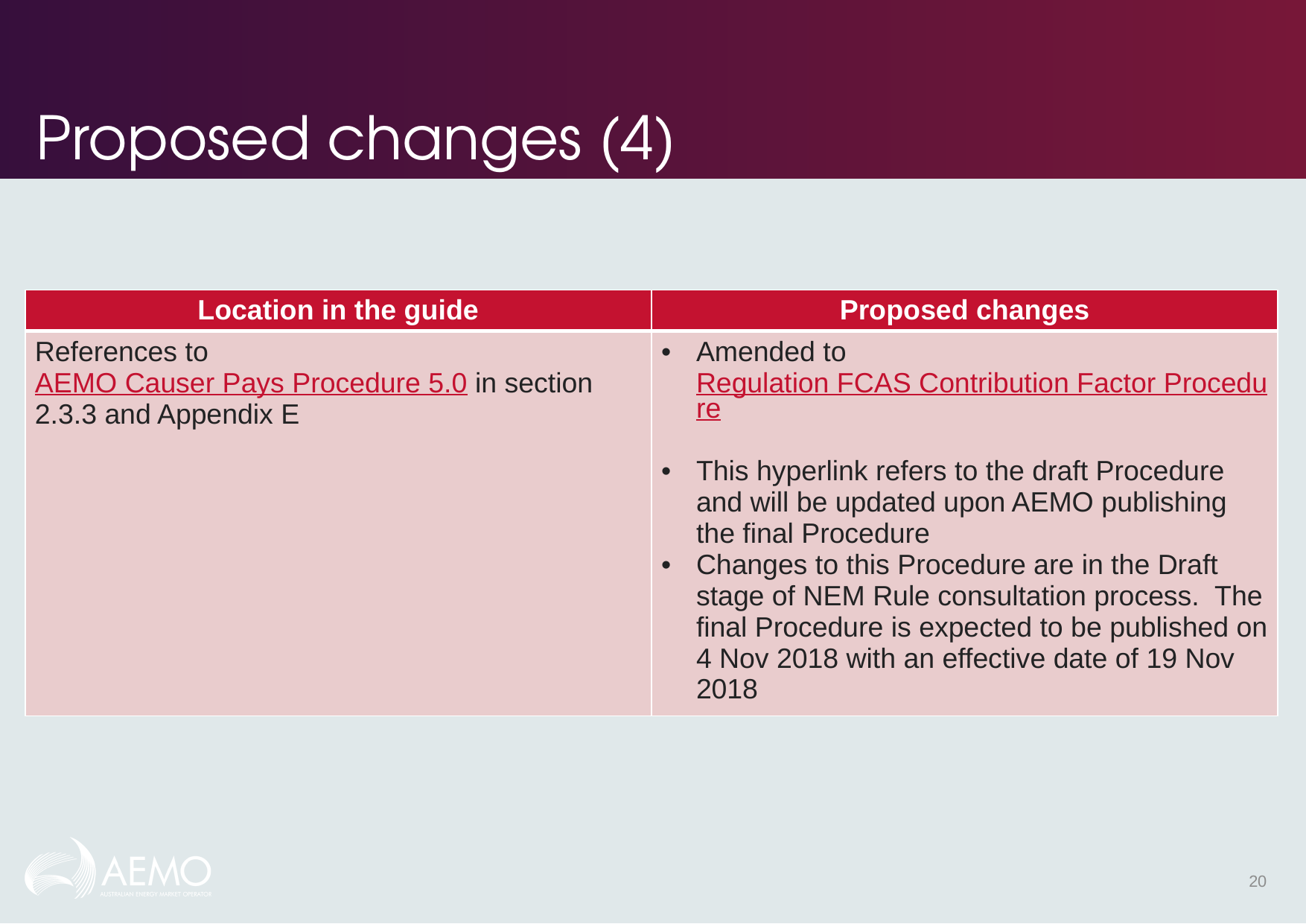

# Proposed changes (4)
| Location in the guide | Proposed changes |
| --- | --- |
| References to AEMO Causer Pays Procedure 5.0 in section 2.3.3 and Appendix E | Amended to Regulation FCAS Contribution Factor Procedure This hyperlink refers to the draft Procedure and will be updated upon AEMO publishing the final Procedure Changes to this Procedure are in the Draft stage of NEM Rule consultation process. The final Procedure is expected to be published on 4 Nov 2018 with an effective date of 19 Nov 2018 |
20